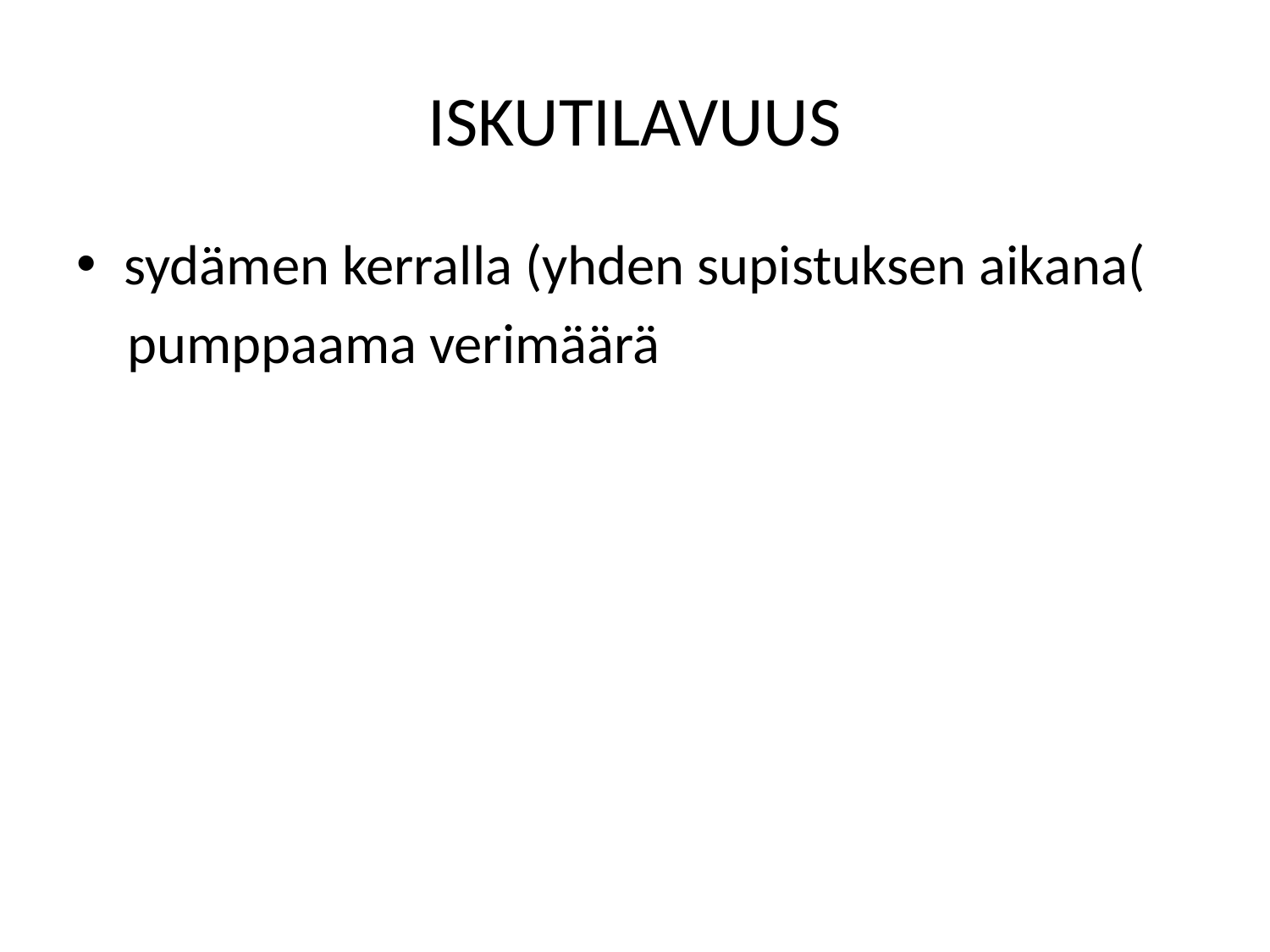

# ISKUTILAVUUS
sydämen kerralla (yhden supistuksen aikana(
    pumppaama verimäärä